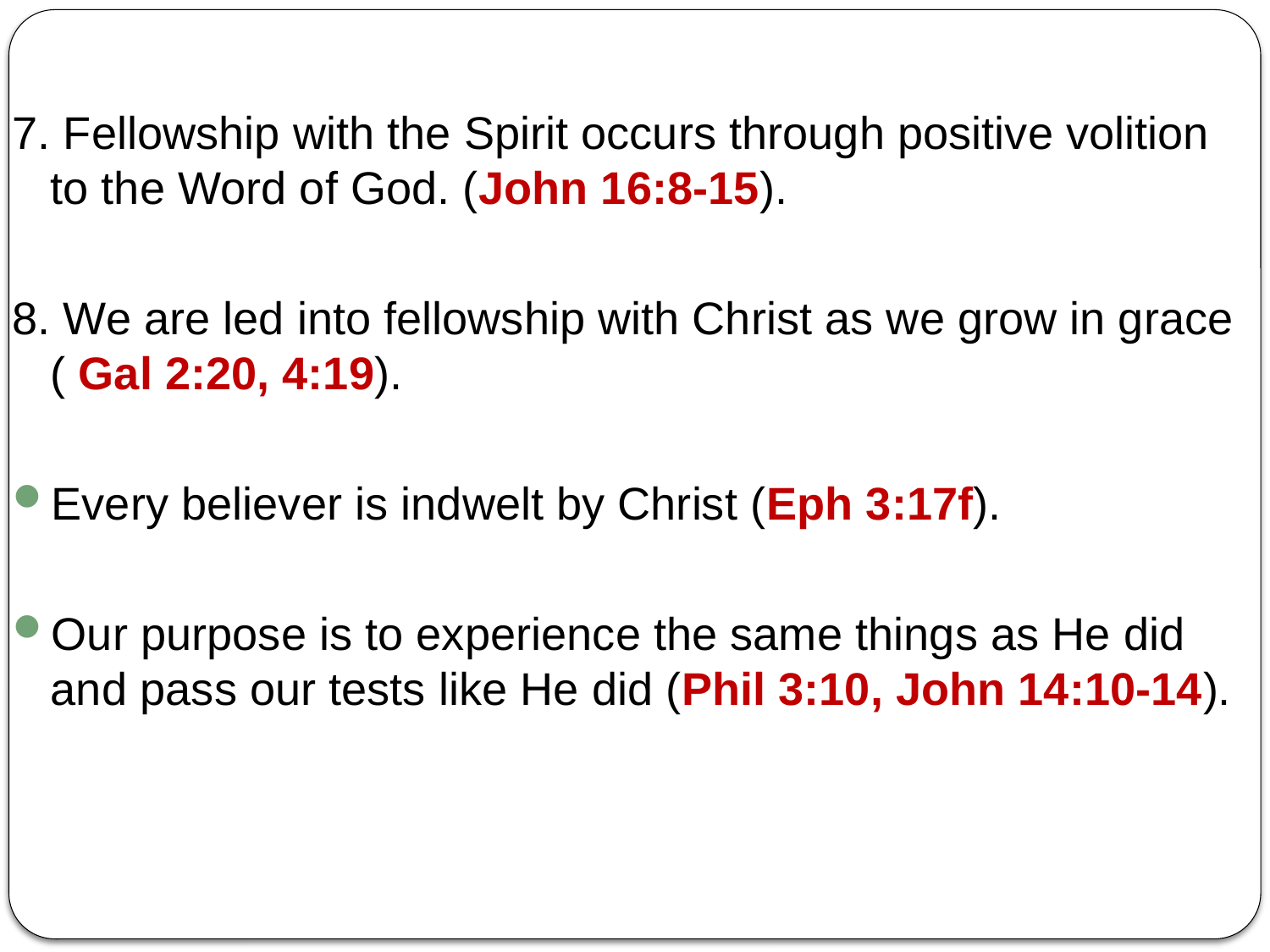

7. Fellowship with the Spirit occurs through positive volition to the Word of God. (John 16:8-15).

8. We are led into fellowship with Christ as we grow in grace ( Gal 2:20, 4:19).

Every believer is indwelt by Christ (Eph 3:17f).

Our purpose is to experience the same things as He did and pass our tests like He did (Phil 3:10, John 14:10-14).